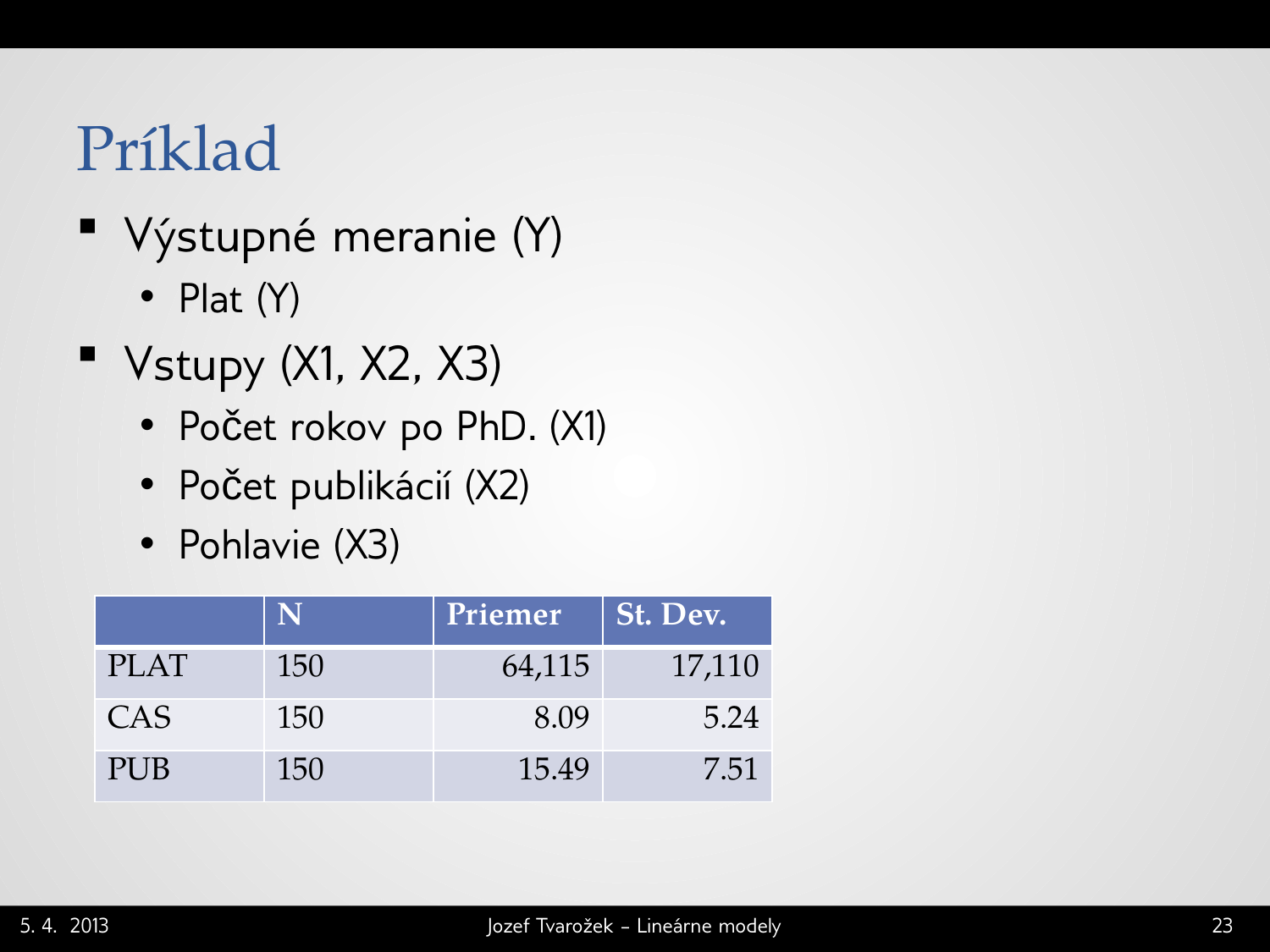

# Príklad
Výstupné meranie (Y)
Plat (Y)
Vstupy (X1, X2, X3)
Počet rokov po PhD. (X1)
Počet publikácií (X2)
Pohlavie (X3)

|  | N | Priemer | St. Dev. |
| --- | --- | --- | --- |
| PLAT | 150 | 64,115 | 17,110 |
| CAS | 150 | 8.09 | 5.24 |
| PUB | 150 | 15.49 | 7.51 |
Jozef Tvarožek – Lineárne modely